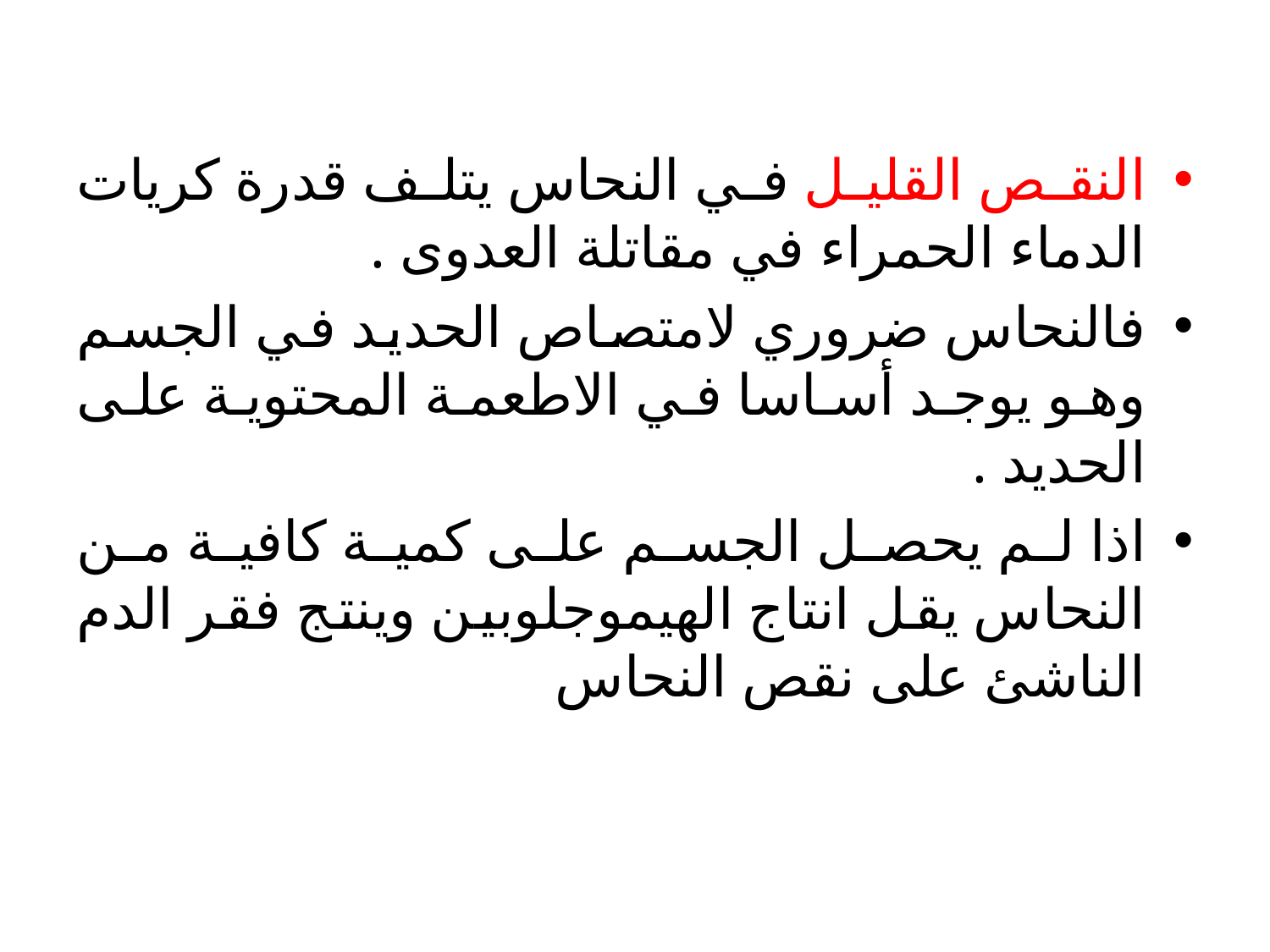

النقص القليل في النحاس يتلف قدرة كريات الدماء الحمراء في مقاتلة العدوى .
فالنحاس ضروري لامتصاص الحديد في الجسم وهو يوجد أساسا في الاطعمة المحتوية على الحديد .
اذا لم يحصل الجسم على كمية كافية من النحاس يقل انتاج الهيموجلوبين وينتج فقر الدم الناشئ على نقص النحاس